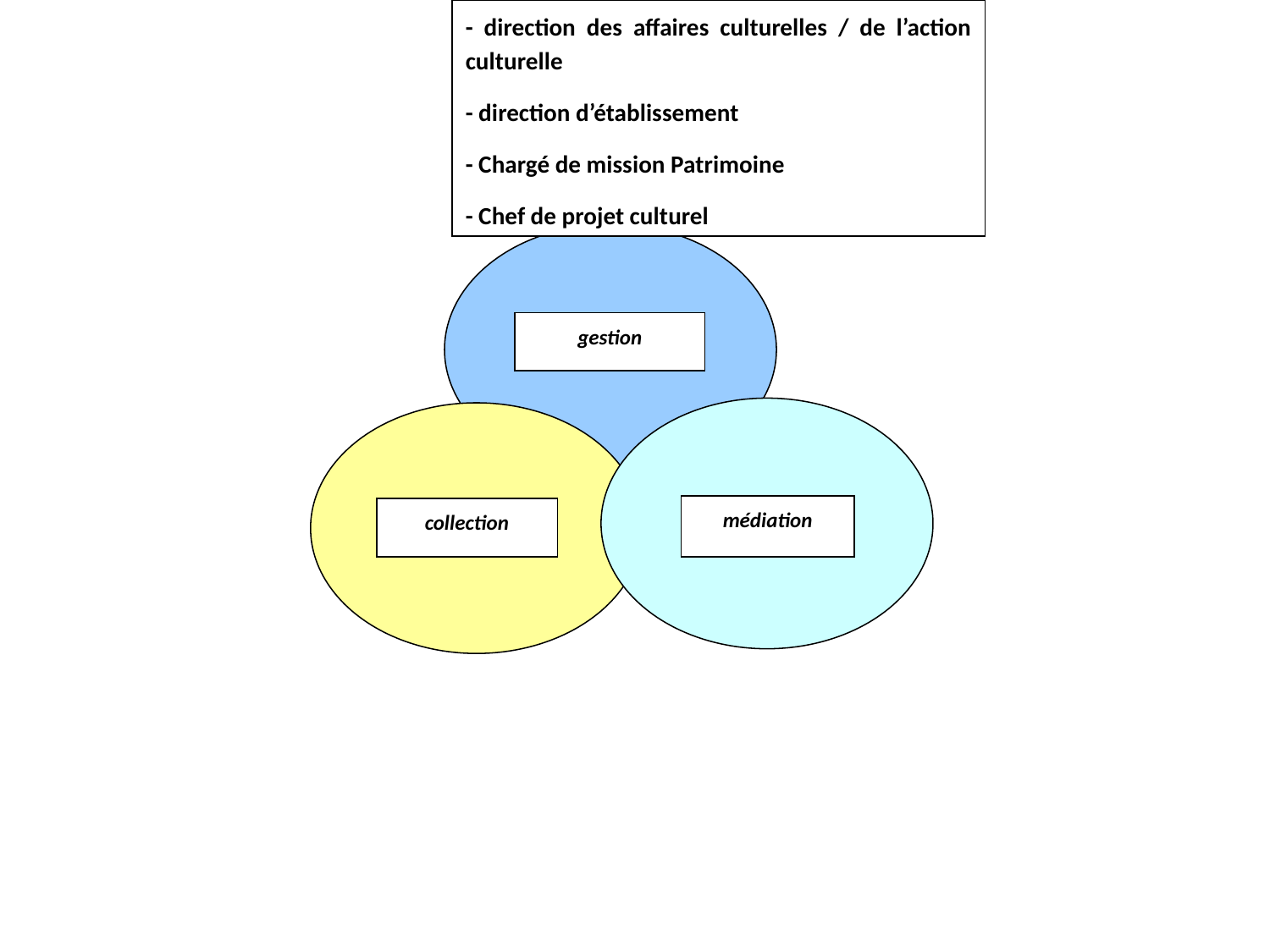

- direction des affaires culturelles / de l’action culturelle
- direction d’établissement
- Chargé de mission Patrimoine
- Chef de projet culturel

gestion

médiation

collection